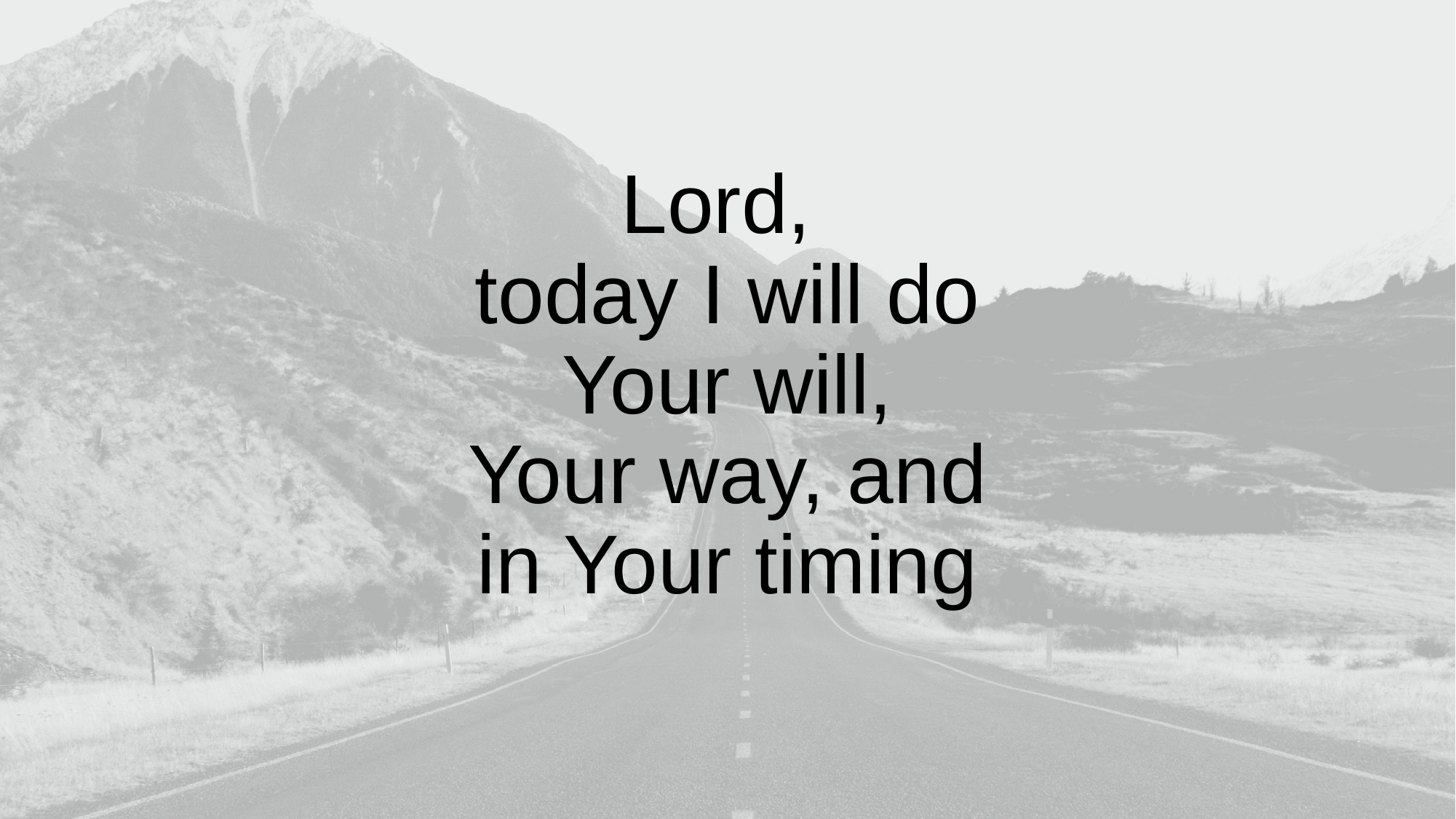

Lord,
today I will do
Your will,
Your way, and
in Your timing